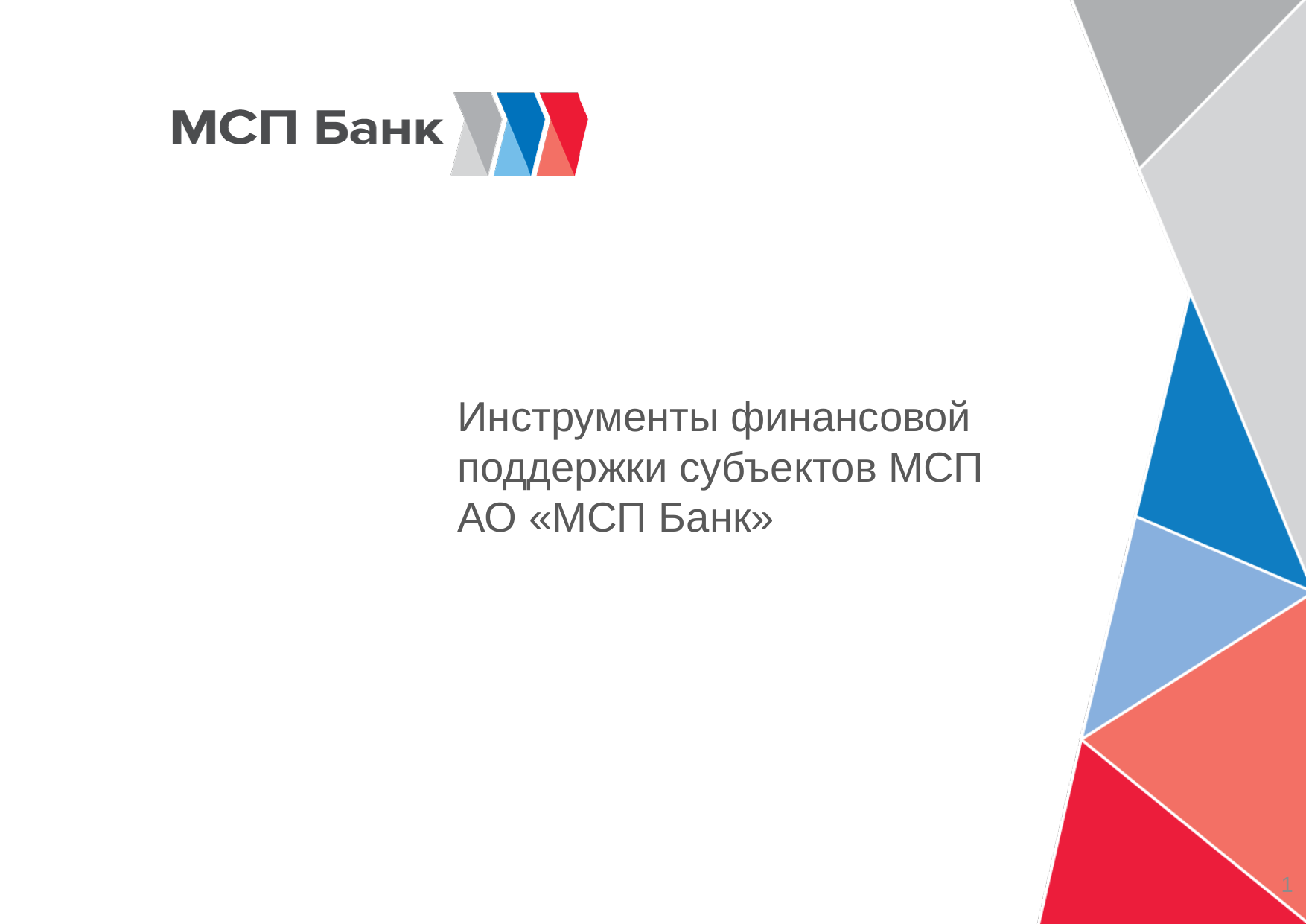

# Инструменты финансовой поддержки субъектов МСП АО «МСП Банк»
1